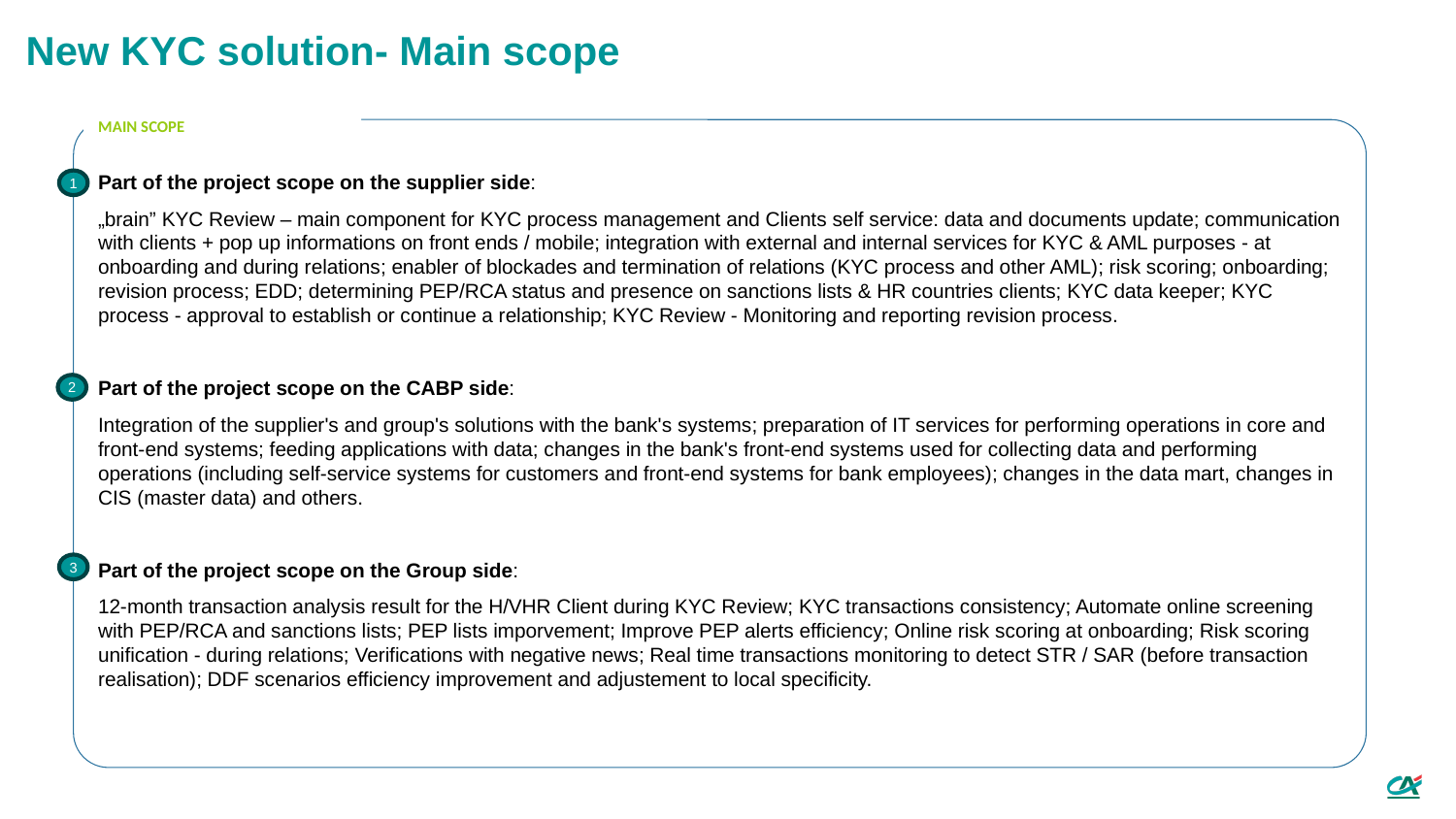

# New KYC solution- Main scope
MAIN SCOPE
Part of the project scope on the supplier side:
„brain” KYC Review – main component for KYC process management and Clients self service: data and documents update; communication with clients + pop up informations on front ends / mobile; integration with external and internal services for KYC & AML purposes - at onboarding and during relations; enabler of blockades and termination of relations (KYC process and other AML); risk scoring; onboarding; revision process; EDD; determining PEP/RCA status and presence on sanctions lists & HR countries clients; KYC data keeper; KYC process - approval to establish or continue a relationship; KYC Review - Monitoring and reporting revision process.

Part of the project scope on the CABP side:
Integration of the supplier's and group's solutions with the bank's systems; preparation of IT services for performing operations in core and front-end systems; feeding applications with data; changes in the bank's front-end systems used for collecting data and performing operations (including self-service systems for customers and front-end systems for bank employees); changes in the data mart, changes in CIS (master data) and others.

Part of the project scope on the Group side:
12-month transaction analysis result for the H/VHR Client during KYC Review; KYC transactions consistency; Automate online screening with PEP/RCA and sanctions lists; PEP lists imporvement; Improve PEP alerts efficiency; Online risk scoring at onboarding; Risk scoring unification - during relations; Verifications with negative news; Real time transactions monitoring to detect STR / SAR (before transaction realisation); DDF scenarios efficiency improvement and adjustement to local specificity.

1
2
3